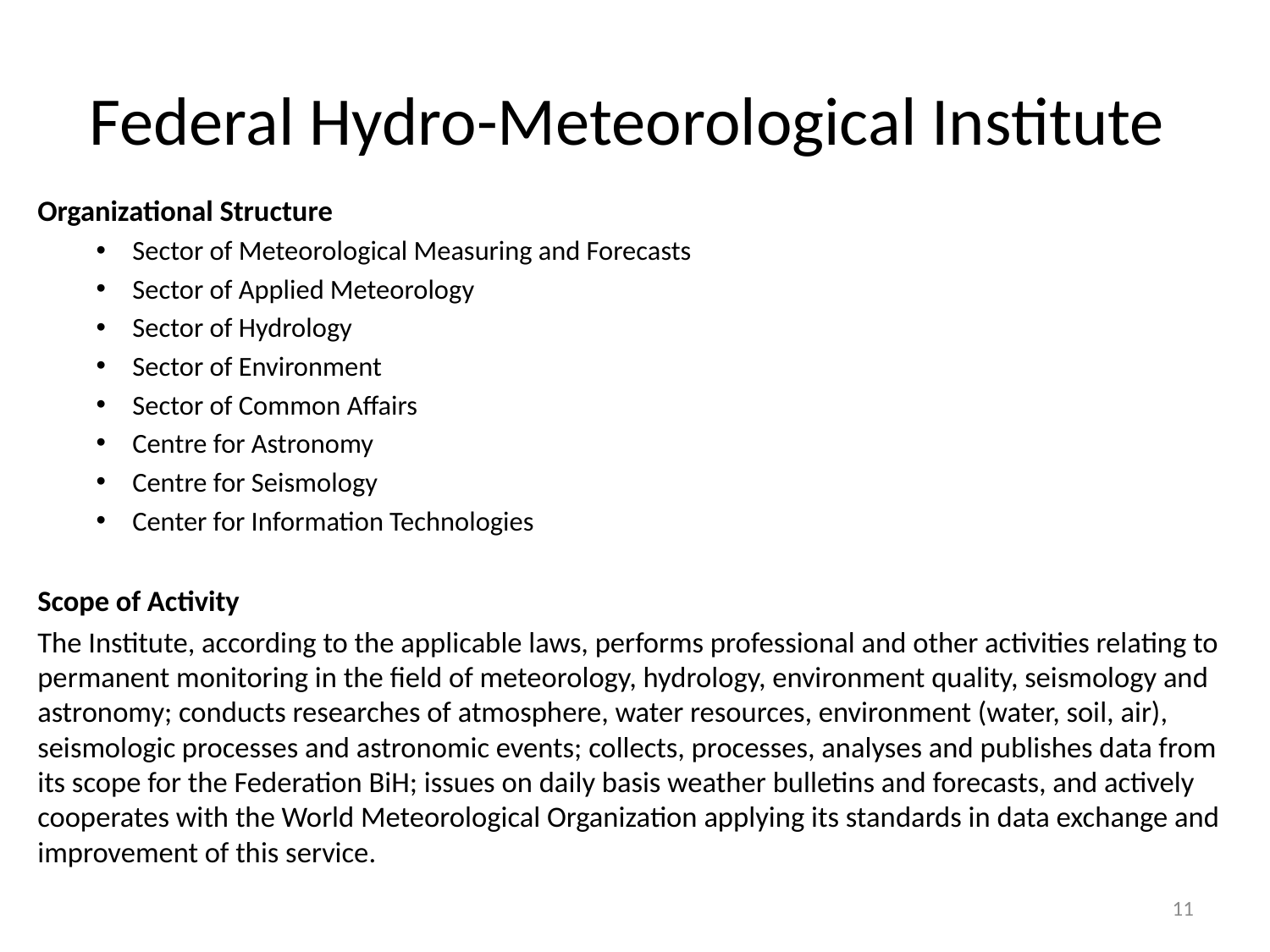

# Federal Hydro-Meteorological Institute
Organizational Structure
Sector of Meteorological Measuring and Forecasts
Sector of Applied Meteorology
Sector of Hydrology
Sector of Environment
Sector of Common Affairs
Centre for Astronomy
Centre for Seismology
Center for Information Technologies

Scope of Activity
The Institute, according to the applicable laws, performs professional and other activities relating to permanent monitoring in the field of meteorology, hydrology, environment quality, seismology and astronomy; conducts researches of atmosphere, water resources, environment (water, soil, air), seismologic processes and astronomic events; collects, processes, analyses and publishes data from its scope for the Federation BiH; issues on daily basis weather bulletins and forecasts, and actively cooperates with the World Meteorological Organization applying its standards in data exchange and improvement of this service.

11